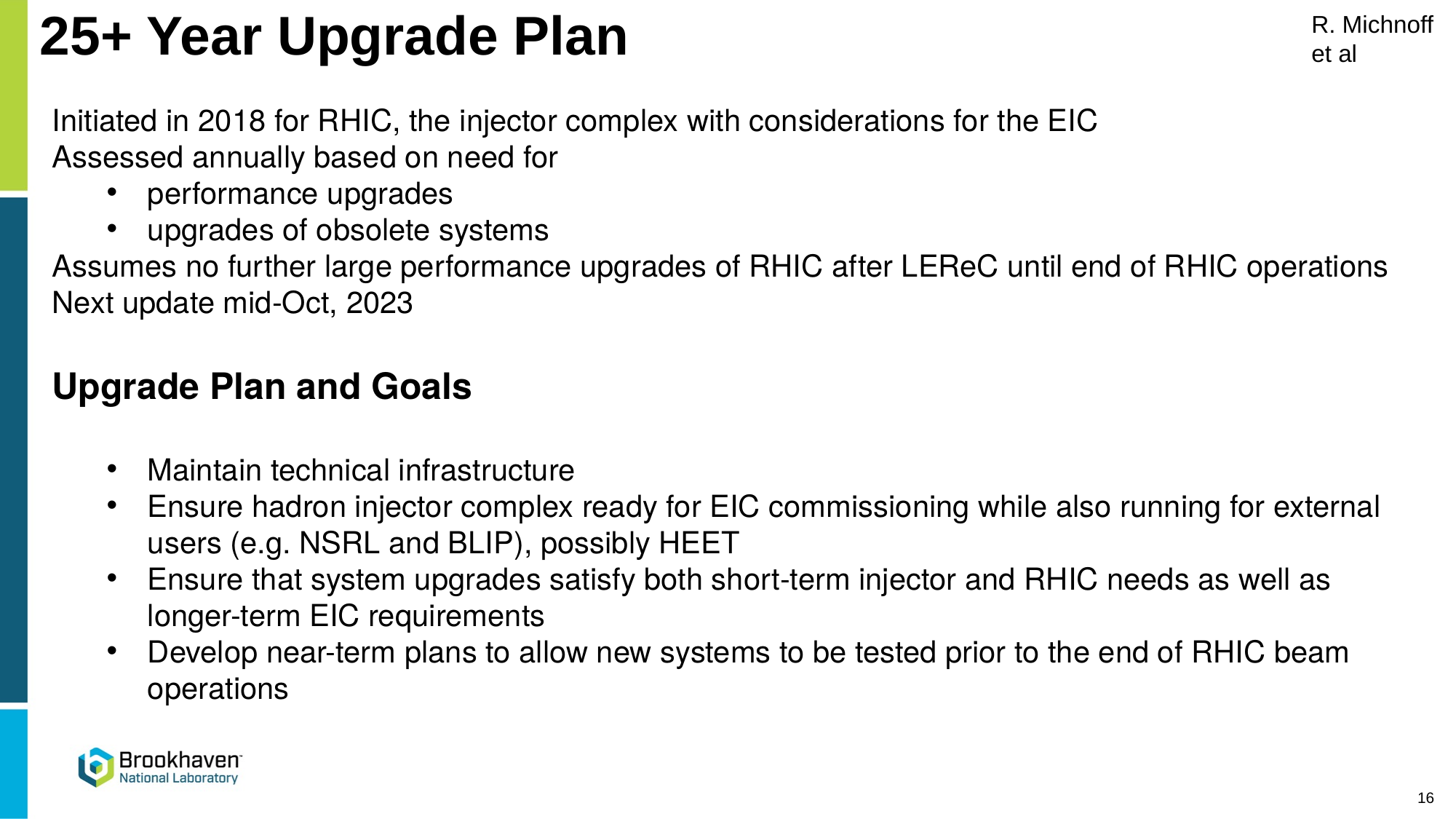

25+ Year Upgrade Plan
R. Michnoff et al
Initiated in 2018 for RHIC, the injector complex with considerations for the EIC
Assessed annually based on need for
performance upgrades
upgrades of obsolete systems
Assumes no further large performance upgrades of RHIC after LEReC until end of RHIC operations
Next update mid-Oct, 2023

Upgrade Plan and Goals

Maintain technical infrastructure
Ensure hadron injector complex ready for EIC commissioning while also running for external users (e.g. NSRL and BLIP), possibly HEET
Ensure that system upgrades satisfy both short-term injector and RHIC needs as well as longer-term EIC requirements
Develop near-term plans to allow new systems to be tested prior to the end of RHIC beam operations
16